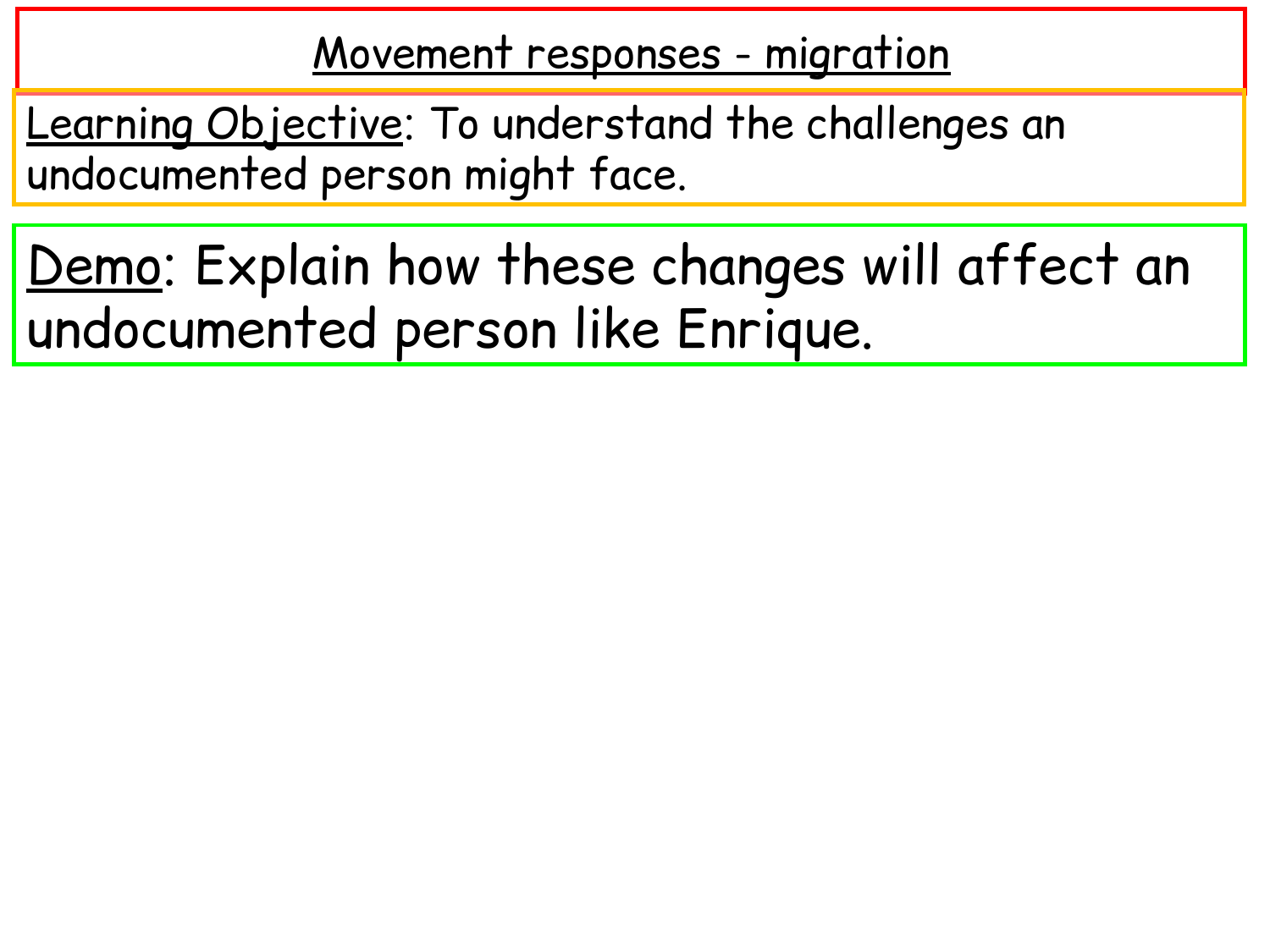

Movement responses - migration
Learning Objective: To understand the challenges an undocumented person might face.
Demo: Explain how these changes will affect an undocumented person like Enrique.